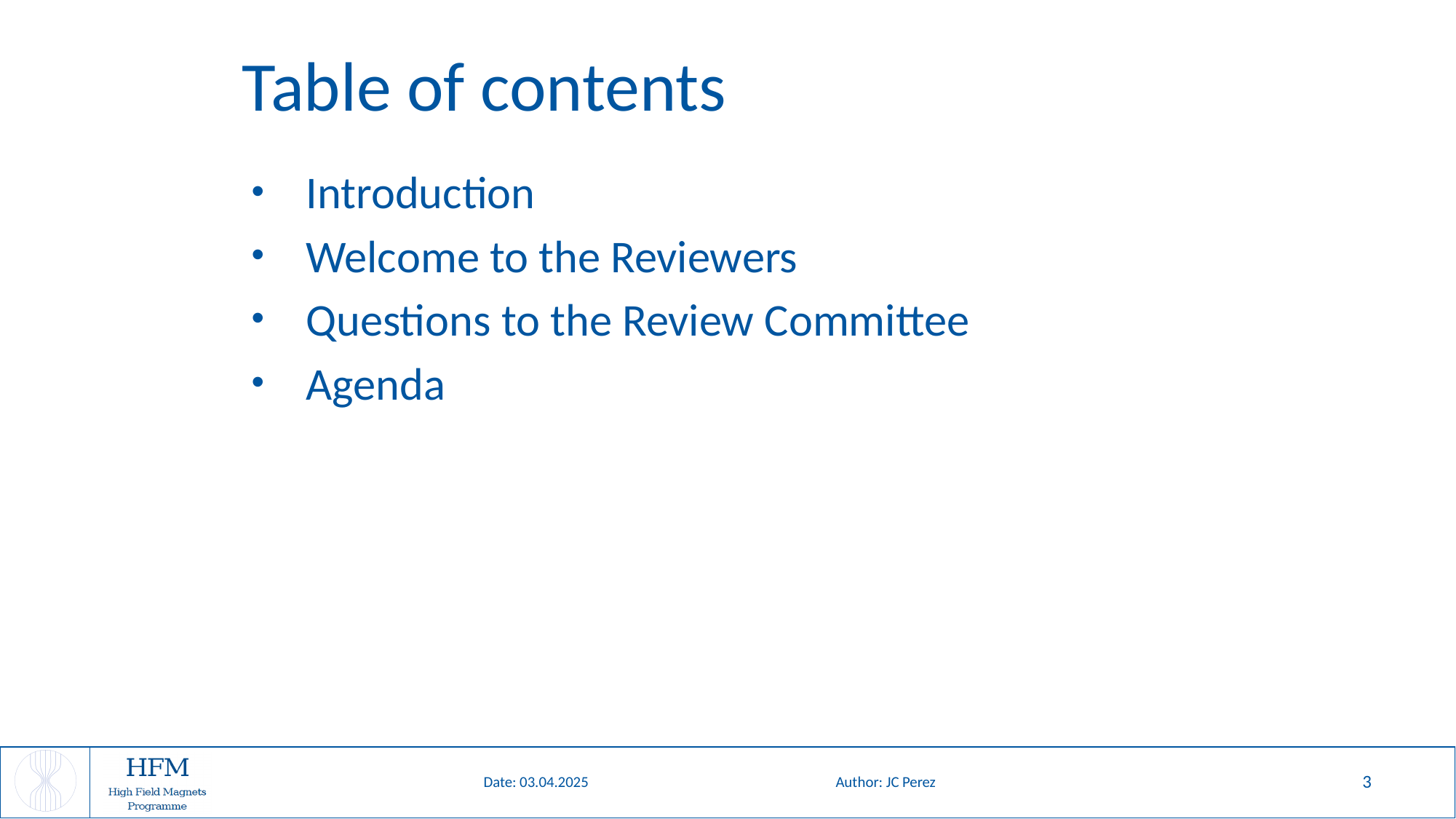

# Table of contents
Introduction
Welcome to the Reviewers
Questions to the Review Committee
Agenda

Author: JC Perez
3
Date: 03.04.2025